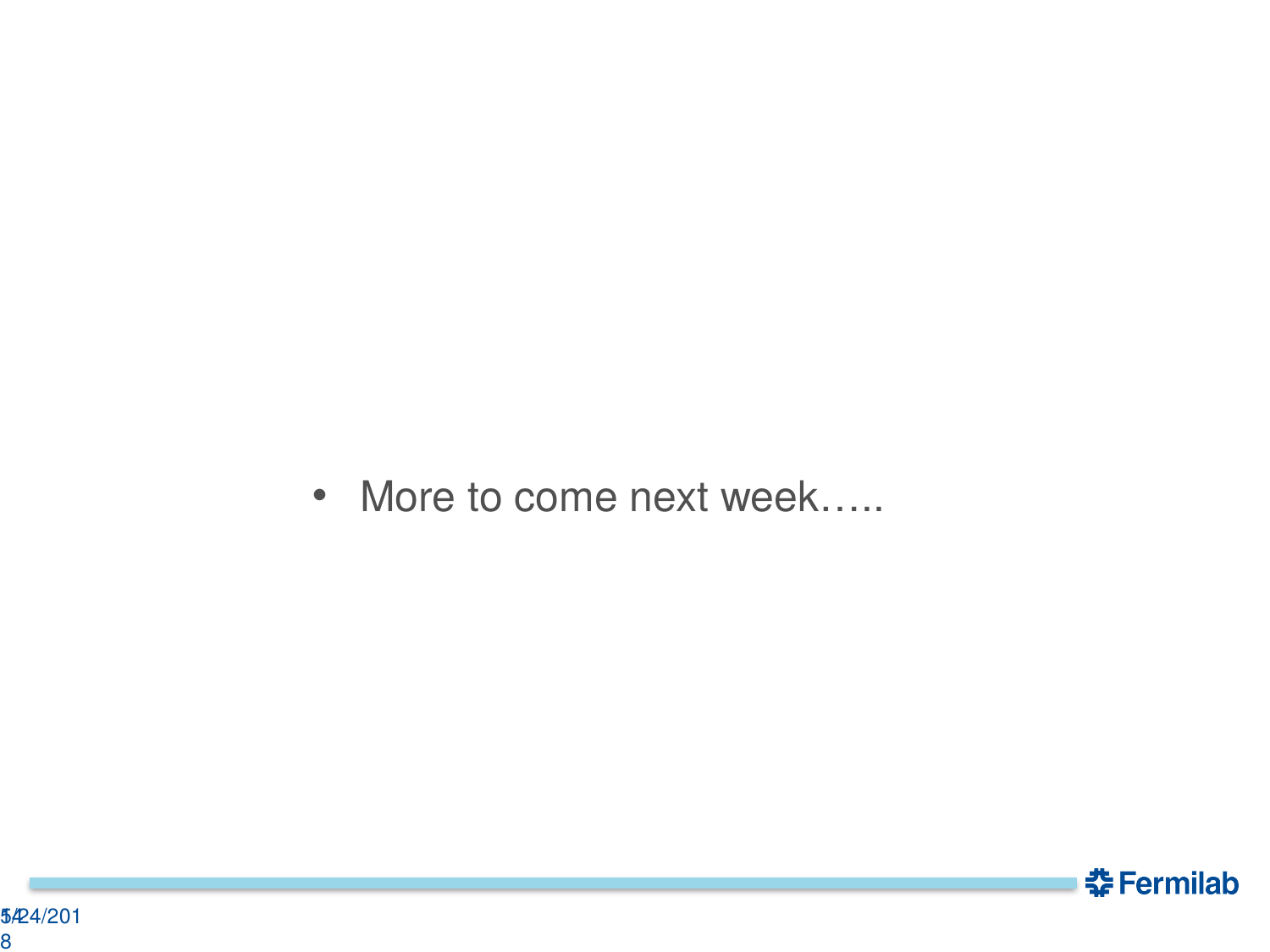

#
More to come next week…..
5/24/2018
14